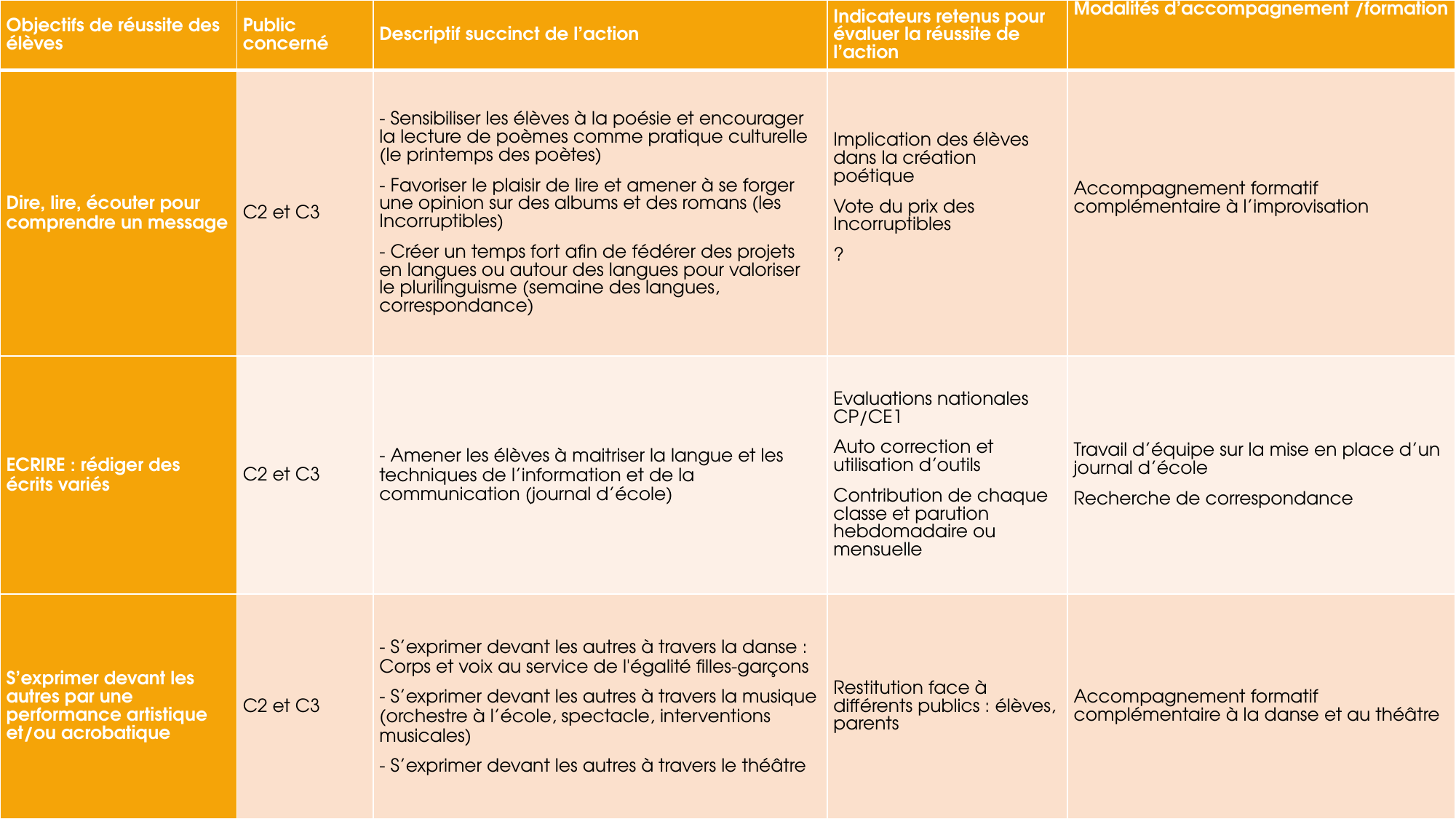

| Objectifs de réussite des élèves | Public concerné | Descriptif succinct de l’action | Indicateurs retenus pour évaluer la réussite de l’action | Modalités d’accompagnement /formation |
| --- | --- | --- | --- | --- |
| Dire, lire, écouter pour comprendre un message | C2 et C3 | - Sensibiliser les élèves à la poésie et encourager la lecture de poèmes comme pratique culturelle (le printemps des poètes) - Favoriser le plaisir de lire et amener à se forger une opinion sur des albums et des romans (les Incorruptibles) - Créer un temps fort afin de fédérer des projets en langues ou autour des langues pour valoriser le plurilinguisme (semaine des langues, correspondance) | Implication des élèves dans la création poétique Vote du prix des Incorruptibles ? | Accompagnement formatif complémentaire à l’improvisation |
| ECRIRE : rédiger des écrits variés | C2 et C3 | - Amener les élèves à maitriser la langue et les techniques de l’information et de la communication (journal d’école) | Evaluations nationales CP/CE1 Auto correction et utilisation d’outils Contribution de chaque classe et parution hebdomadaire ou mensuelle | Travail d’équipe sur la mise en place d’un journal d’école Recherche de correspondance |
| S’exprimer devant les autres par une performance artistique et/ou acrobatique | C2 et C3 | - S’exprimer devant les autres à travers la danse : Corps et voix au service de l'égalité filles-garçons - S’exprimer devant les autres à travers la musique (orchestre à l’école, spectacle, interventions musicales) - S’exprimer devant les autres à travers le théâtre | Restitution face à différents publics : élèves, parents | Accompagnement formatif complémentaire à la danse et au théâtre |